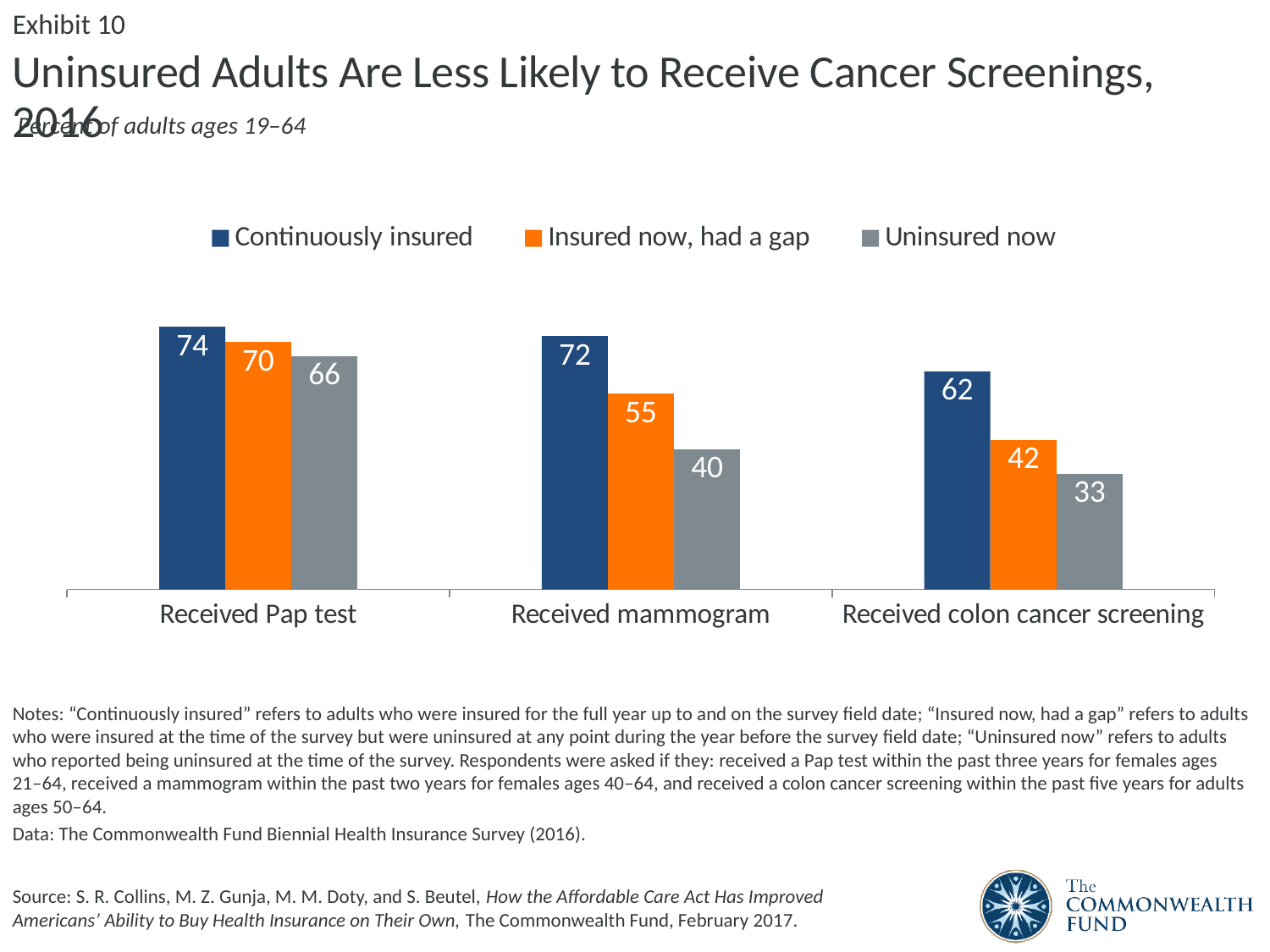

Exhibit 10
Uninsured Adults Are Less Likely to Receive Cancer Screenings, 2016
Percent of adults ages 19–64

[unsupported chart]

Notes: “Continuously insured” refers to adults who were insured for the full year up to and on the survey field date; “Insured now, had a gap” refers to adults who were insured at the time of the survey but were uninsured at any point during the year before the survey field date; “Uninsured now” refers to adults who reported being uninsured at the time of the survey. Respondents were asked if they: received a Pap test within the past three years for females ages
21–64, received a mammogram within the past two years for females ages 40–64, and received a colon cancer screening within the past five years for adults ages 50–64.
Data: The Commonwealth Fund Biennial Health Insurance Survey (2016).